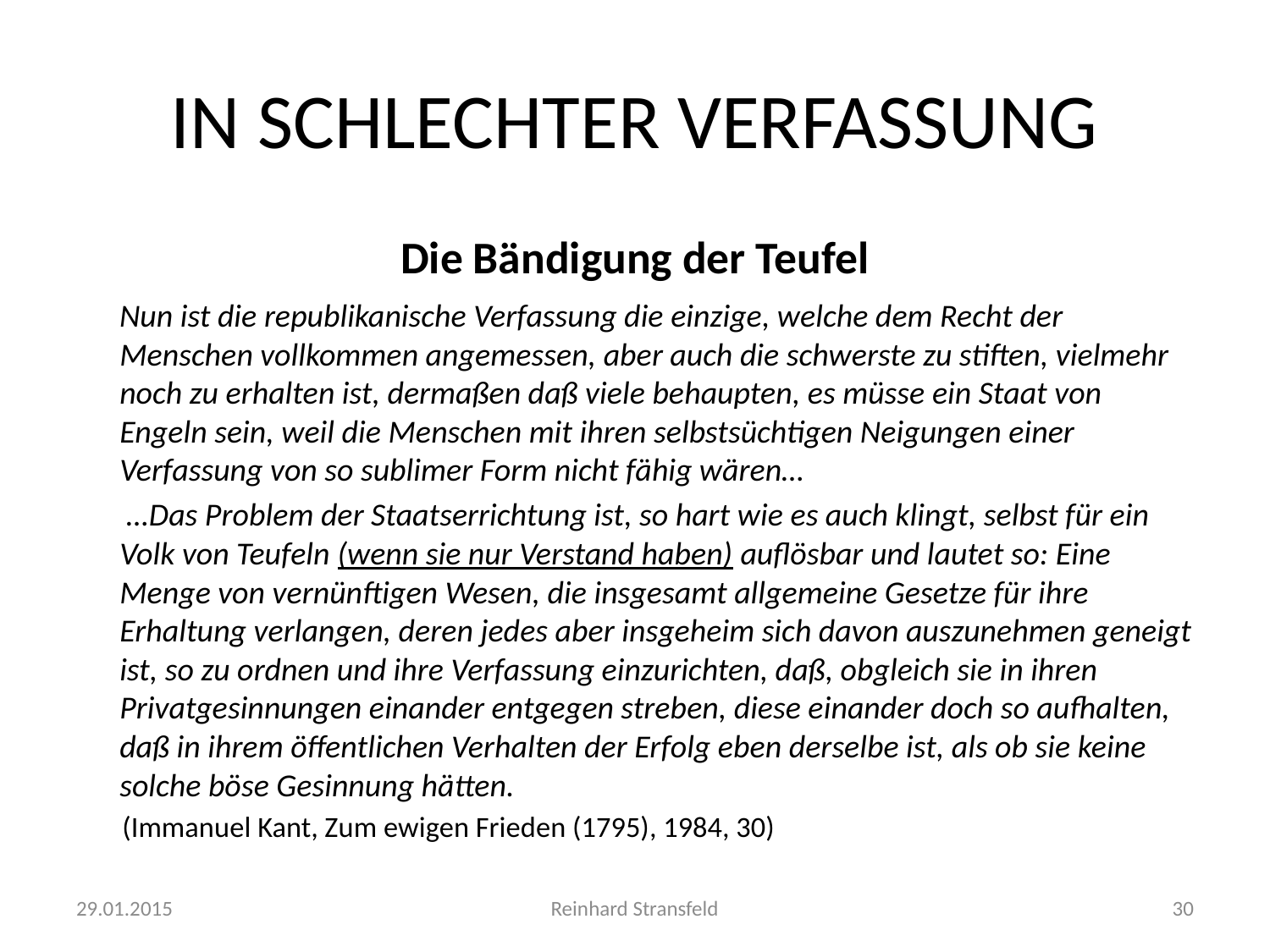

# IN SCHLECHTER VERFASSUNG
Die Bändigung der Teufel
      Nun ist die republikanische Verfassung die einzige, welche dem Recht der Menschen vollkommen angemessen, aber auch die schwerste zu stiften, vielmehr noch zu erhalten ist, dermaßen daß viele behaupten, es müsse ein Staat von Engeln sein, weil die Menschen mit ihren selbstsüchtigen Neigungen einer Verfassung von so sublimer Form nicht fähig wären…
       …Das Problem der Staatserrichtung ist, so hart wie es auch klingt, selbst für ein Volk von Teufeln (wenn sie nur Verstand haben) auflösbar und lautet so: Eine Menge von vernünftigen Wesen, die insgesamt allgemeine Gesetze für ihre Erhaltung verlangen, deren jedes aber insgeheim sich davon auszunehmen geneigt ist, so zu ordnen und ihre Verfassung einzurichten, daß, obgleich sie in ihren Privatgesinnungen einander entgegen streben, diese einander doch so aufhalten, daß in ihrem öffentlichen Verhalten der Erfolg eben derselbe ist, als ob sie keine solche böse Gesinnung hätten.
       (Immanuel Kant, Zum ewigen Frieden (1795), 1984, 30)

29.01.2015
Reinhard Stransfeld
30